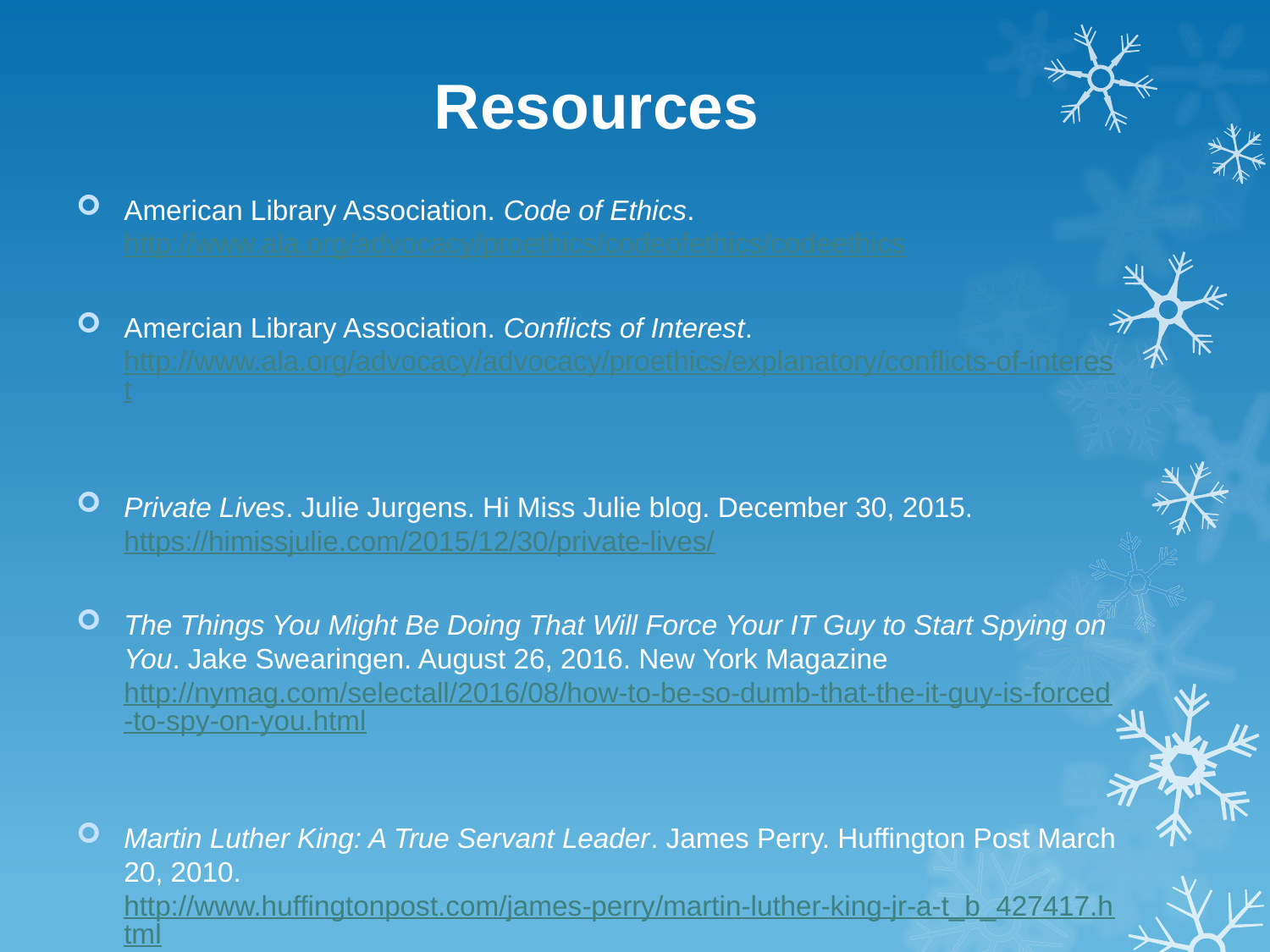

Resources
American Library Association. Code of Ethics.  http://www.ala.org/advocacy/proethics/codeofethics/codeethics
Amercian Library Association. Conflicts of Interest. http://www.ala.org/advocacy/advocacy/proethics/explanatory/conflicts-of-interest
Private Lives. Julie Jurgens. Hi Miss Julie blog. December 30, 2015. https://himissjulie.com/2015/12/30/private-lives/
The Things You Might Be Doing That Will Force Your IT Guy to Start Spying on You. Jake Swearingen. August 26, 2016. New York Magazine http://nymag.com/selectall/2016/08/how-to-be-so-dumb-that-the-it-guy-is-forced-to-spy-on-you.html
Martin Luther King: A True Servant Leader. James Perry. Huffington Post March 20, 2010. http://www.huffingtonpost.com/james-perry/martin-luther-king-jr-a-t_b_427417.html
#